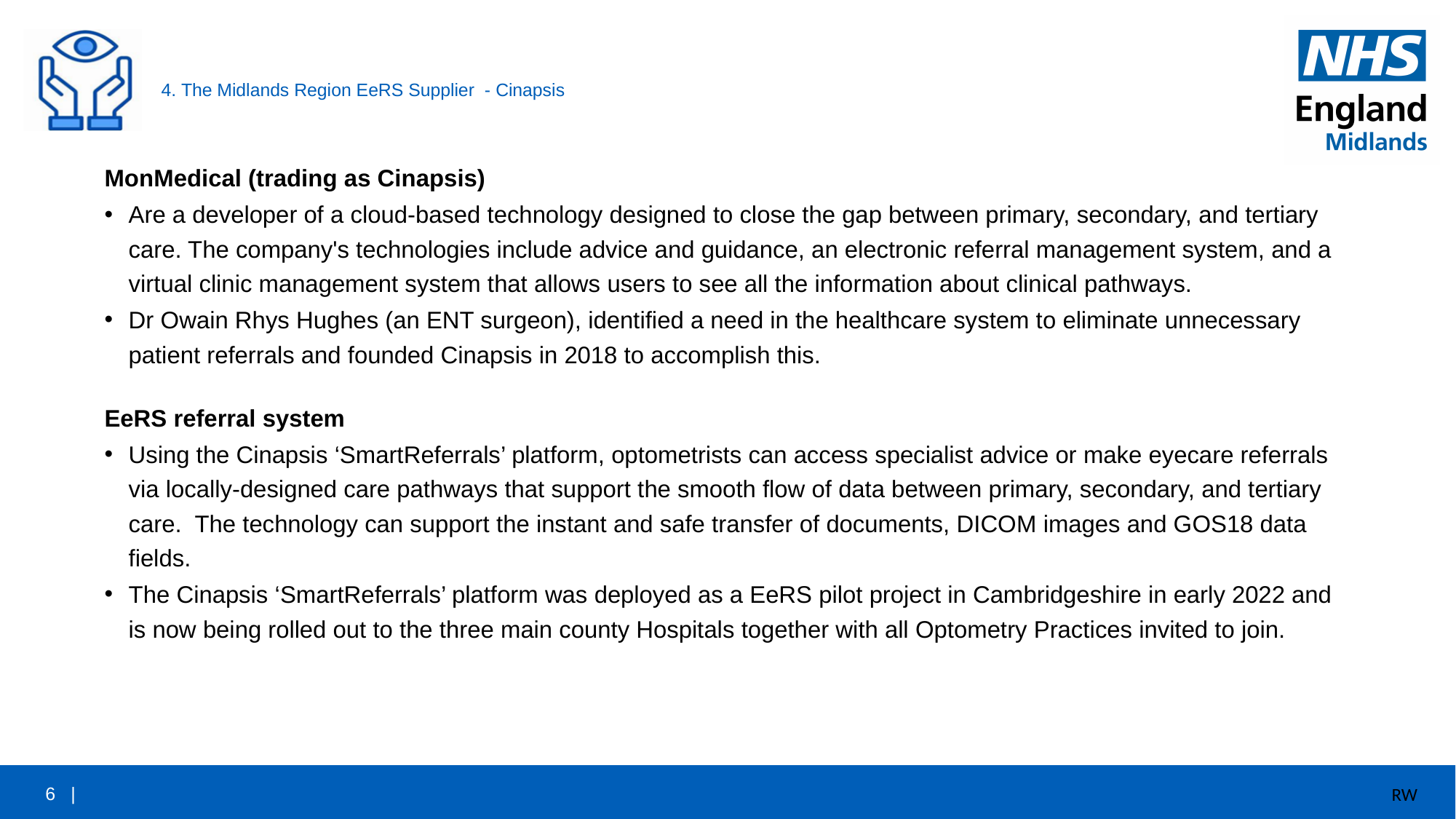

# 4. The Midlands Region EeRS Supplier  - Cinapsis
MonMedical (trading as Cinapsis)
Are a developer of a cloud-based technology designed to close the gap between primary, secondary, and tertiary care. The company's technologies include advice and guidance, an electronic referral management system, and a virtual clinic management system that allows users to see all the information about clinical pathways.
Dr Owain Rhys Hughes (an ENT surgeon), identified a need in the healthcare system to eliminate unnecessary patient referrals and founded Cinapsis in 2018 to accomplish this.
EeRS referral system
Using the Cinapsis ‘SmartReferrals’ platform, optometrists can access specialist advice or make eyecare referrals via locally-designed care pathways that support the smooth flow of data between primary, secondary, and tertiary care.  The technology can support the instant and safe transfer of documents, DICOM images and GOS18 data fields.
The Cinapsis ‘SmartReferrals’ platform was deployed as a EeRS pilot project in Cambridgeshire in early 2022 and is now being rolled out to the three main county Hospitals together with all Optometry Practices invited to join.

RW